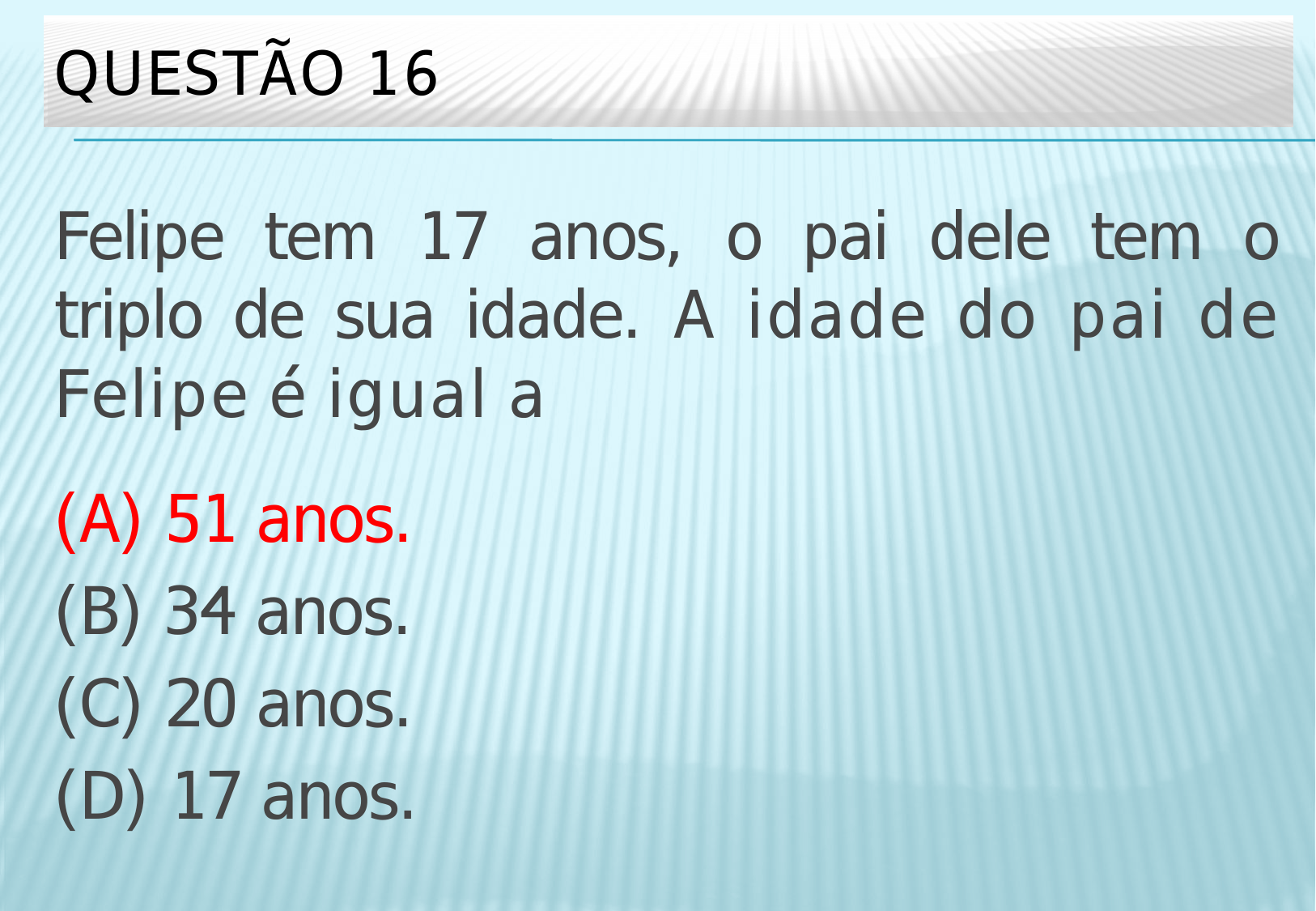

# Questão 16
Felipe tem 17 anos, o pai dele tem o triplo de sua idade. A idade do pai de Felipe é igual a

(A) 51 anos.
(B) 34 anos.
(C) 20 anos.
(D) 17 anos.